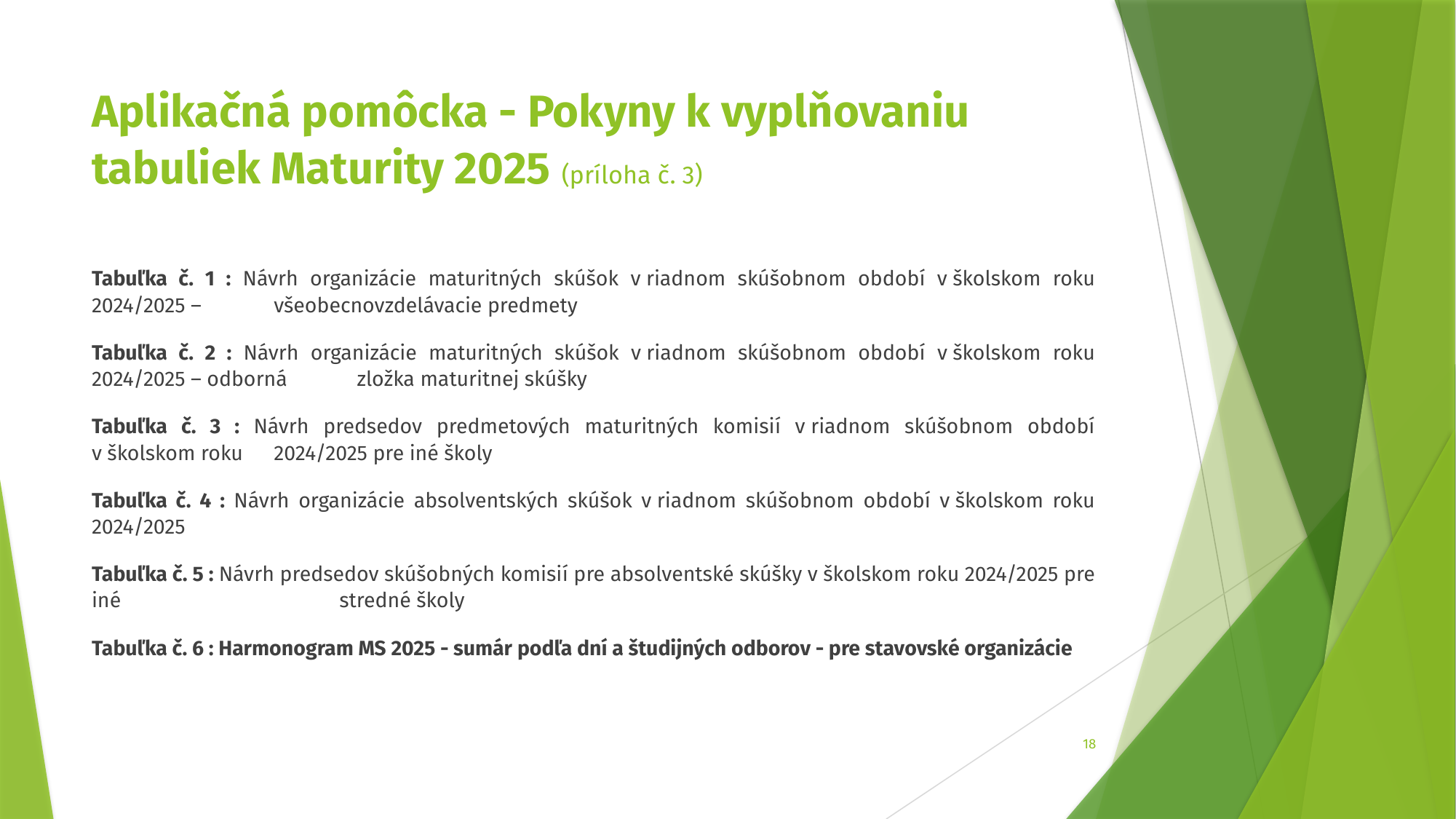

# Aplikačná pomôcka - Pokyny k vyplňovaniu tabuliek Maturity 2025 (príloha č. 3)
Tabuľka č. 1 : Návrh organizácie maturitných skúšok v riadnom skúšobnom období v školskom roku 2024/2025 – 				   všeobecnovzdelávacie predmety
Tabuľka č. 2 : Návrh organizácie maturitných skúšok v riadnom skúšobnom období v školskom roku 2024/2025 – odborná 			   zložka maturitnej skúšky
Tabuľka č. 3 : Návrh predsedov predmetových maturitných komisií v riadnom skúšobnom období v školskom roku 				   2024/2025 pre iné školy
Tabuľka č. 4 : Návrh organizácie absolventských skúšok v riadnom skúšobnom období v školskom roku 2024/2025
Tabuľka č. 5 : Návrh predsedov skúšobných komisií pre absolventské skúšky v školskom roku 2024/2025 pre iné 	         	               stredné školy
Tabuľka č. 6 : Harmonogram MS 2025 - sumár podľa dní a študijných odborov - pre stavovské organizácie

18